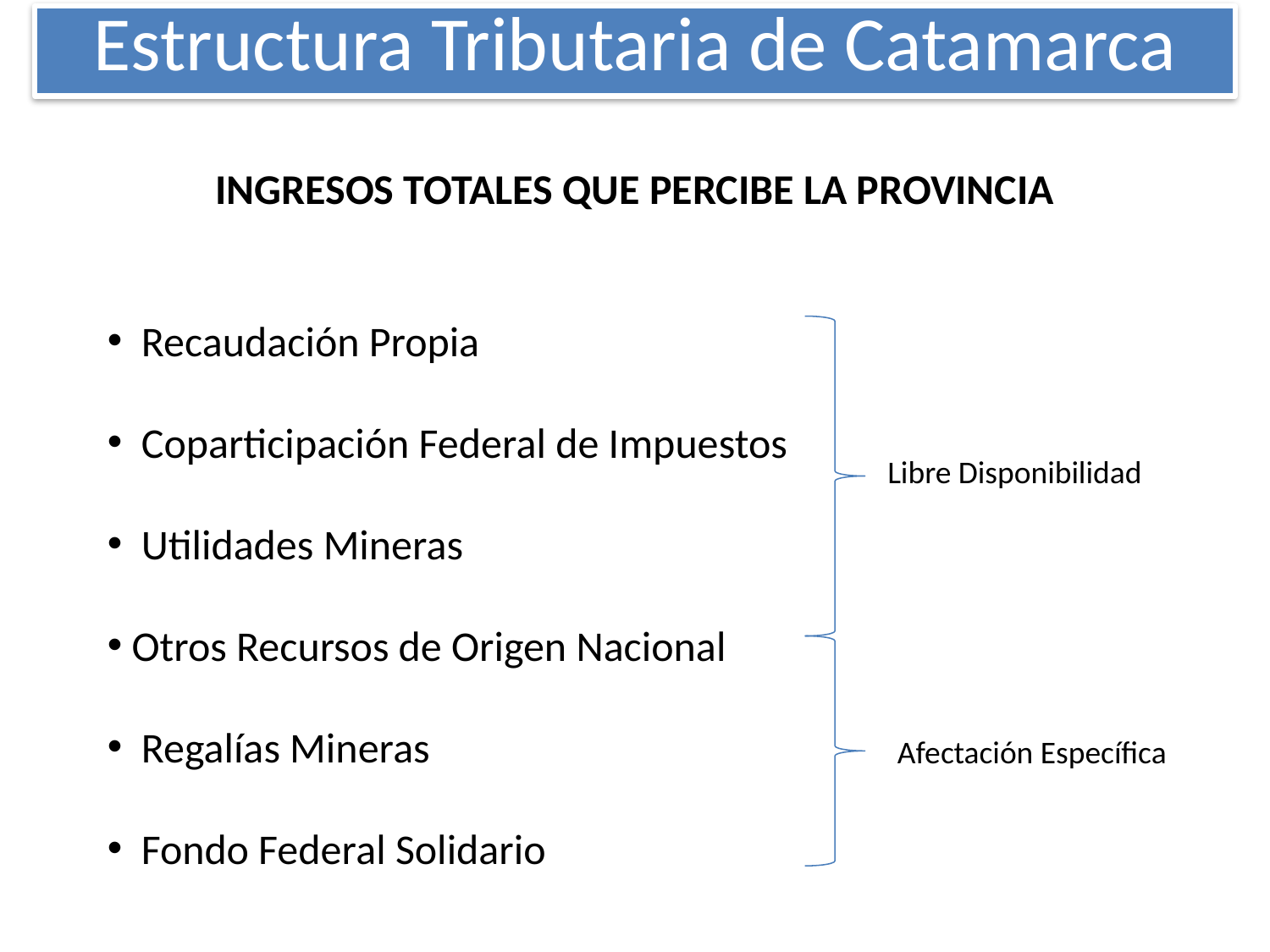

Estructura Tributaria de Catamarca
INGRESOS TOTALES QUE PERCIBE LA PROVINCIA

  Recaudación Propia

  Coparticipación Federal de Impuestos

  Utilidades Mineras

 Otros Recursos de Origen Nacional

  Regalías Mineras

  Fondo Federal Solidario

Libre Disponibilidad

Afectación Específica